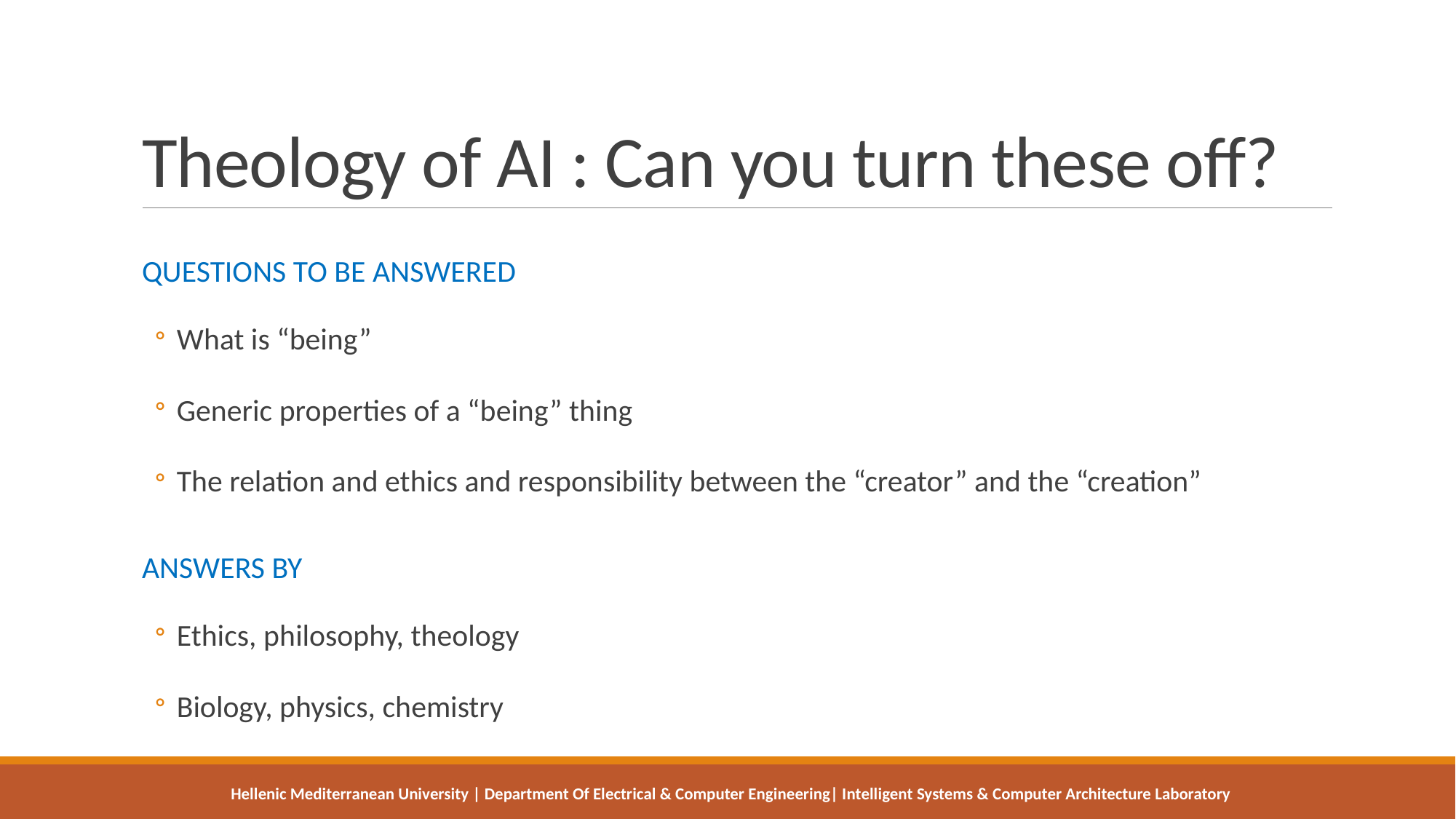

# Theology of AI : Can you turn these off?
QUESTIONS TO BE ANSWERED
What is “being”
Generic properties of a “being” thing
The relation and ethics and responsibility between the “creator” and the “creation”
ANSWERS BY
Ethics, philosophy, theology
Biology, physics, chemistry
Hellenic Mediterranean University | Department Of Electrical & Computer Engineering| Intelligent Systems & Computer Architecture Laboratory